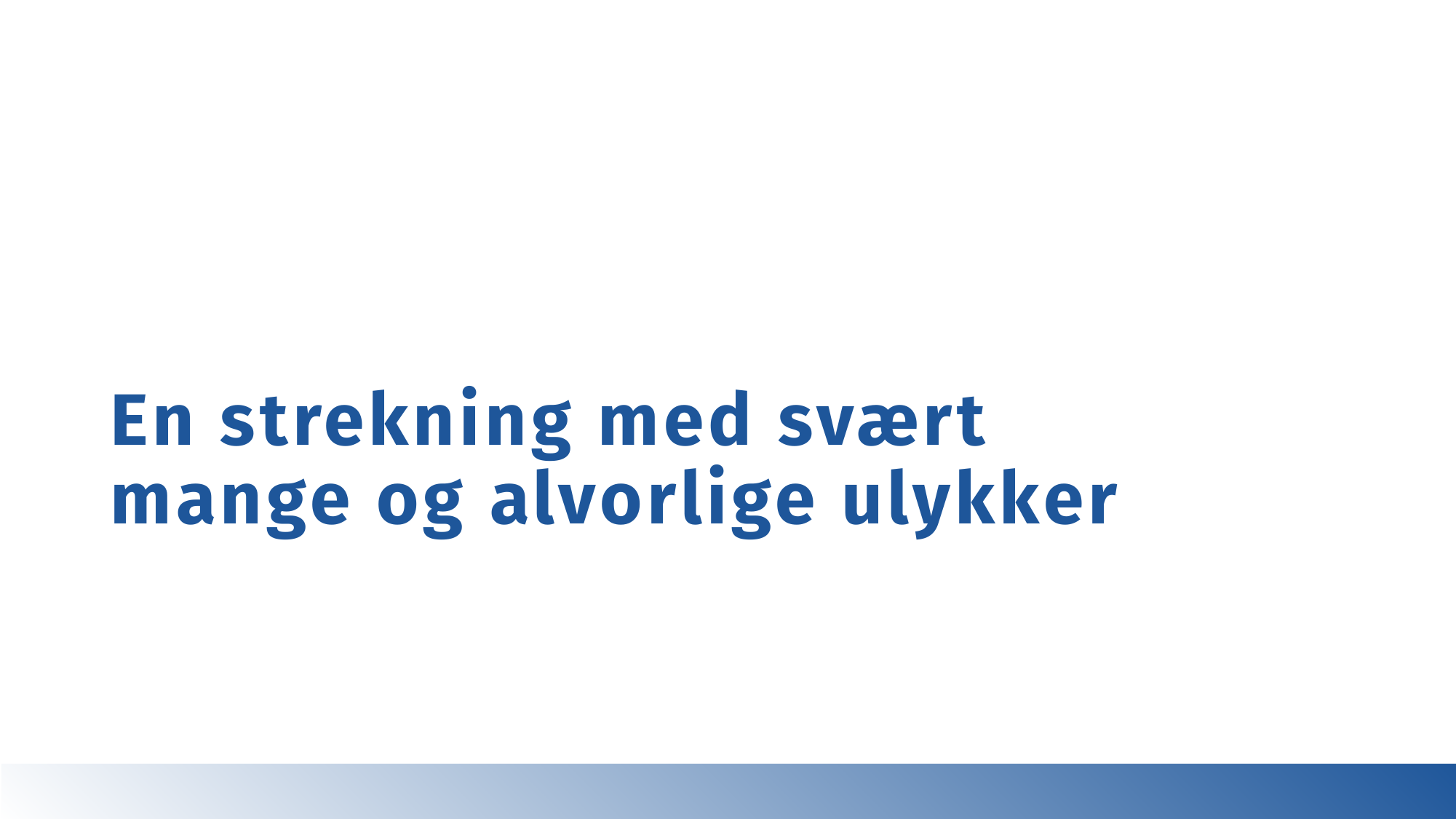

# En strekning med svært mange og alvorlige ulykker